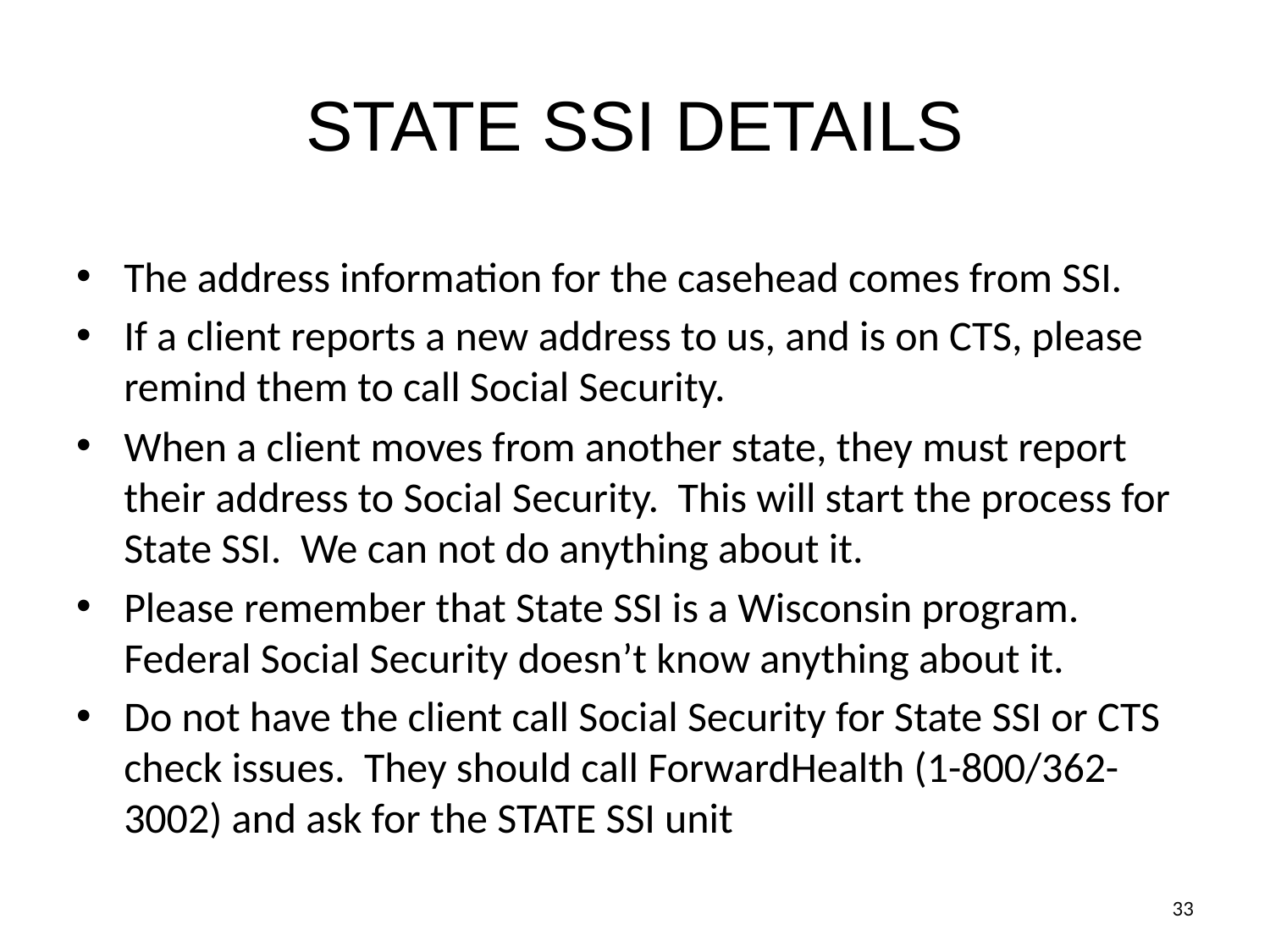

STATE SSI DETAILS
The address information for the casehead comes from SSI.
If a client reports a new address to us, and is on CTS, please remind them to call Social Security.
When a client moves from another state, they must report their address to Social Security.  This will start the process for State SSI.  We can not do anything about it.
Please remember that State SSI is a Wisconsin program.  Federal Social Security doesn’t know anything about it.
Do not have the client call Social Security for State SSI or CTS check issues.  They should call ForwardHealth (1-800/362-3002) and ask for the STATE SSI unit
33